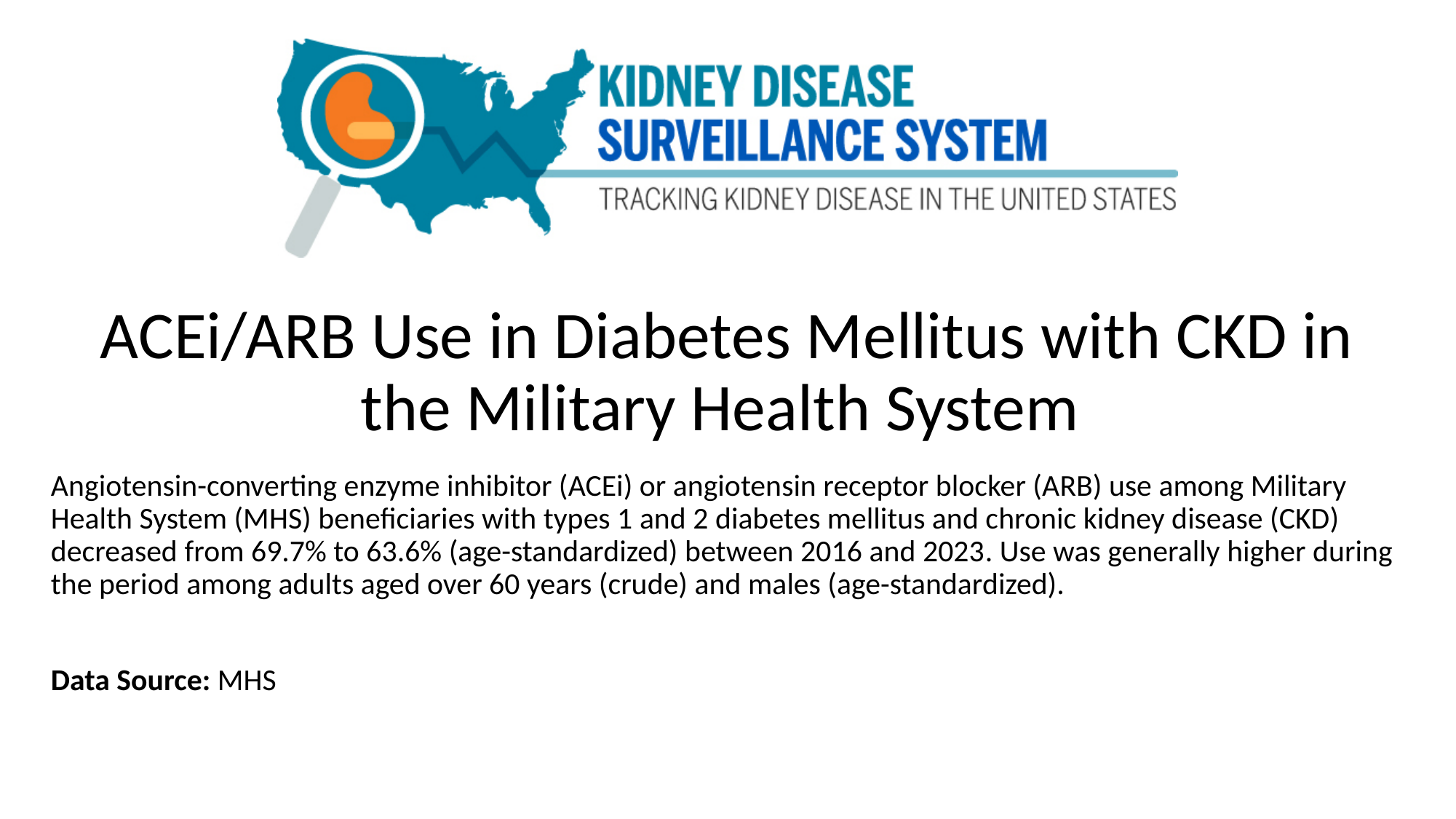

# ACEi/ARB Use in Diabetes Mellitus with CKD in the Military Health System
Angiotensin-converting enzyme inhibitor (ACEi) or angiotensin receptor blocker (ARB) use among Military Health System (MHS) beneficiaries with types 1 and 2 diabetes mellitus and chronic kidney disease (CKD) decreased from 69.7% to 63.6% (age-standardized) between 2016 and 2023. Use was generally higher during the period among adults aged over 60 years (crude) and males (age-standardized).

Data Source: MHS